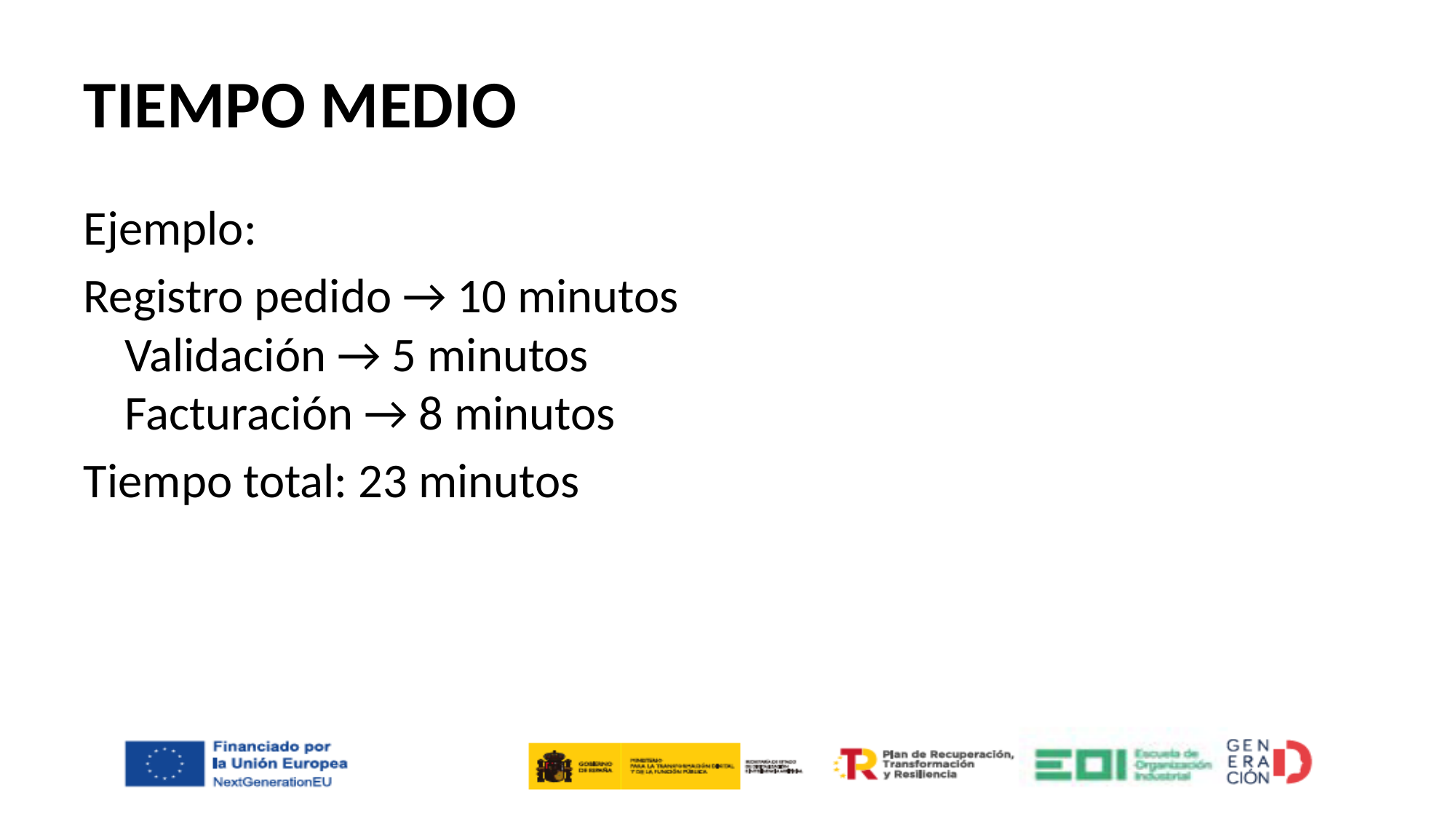

# TIEMPO MEDIO
Ejemplo:
Registro pedido → 10 minutos
Validación → 5 minutos
Facturación → 8 minutos
Tiempo total: 23 minutos